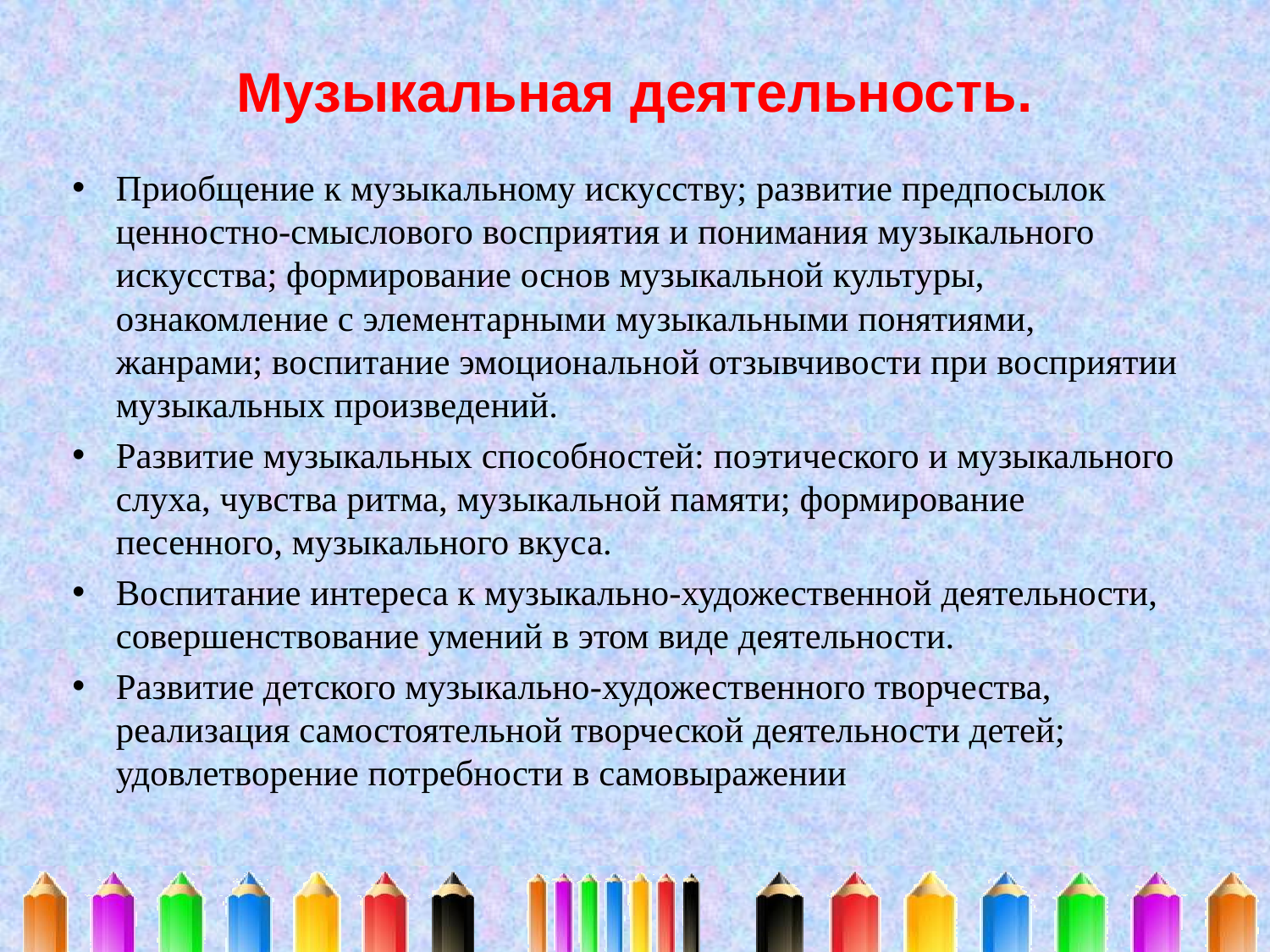

# Музыкальная деятельность.
Приобщение к музыкальному искусству; развитие предпосылок ценностно-смыслового восприятия и понимания музыкального искусства; формирование основ музыкальной культуры, ознакомление с элементарными музыкальными понятиями, жанрами; воспитание эмоциональной отзывчивости при восприятии музыкальных произведений.
Развитие музыкальных способностей: поэтического и музыкального слуха, чувства ритма, музыкальной памяти; формирование песенного, музыкального вкуса.
Воспитание интереса к музыкально-художественной деятельности, совершенствование умений в этом виде деятельности.
Развитие детского музыкально-художественного творчества, реализация самостоятельной творческой деятельности детей; удовлетворение потребности в самовыражении